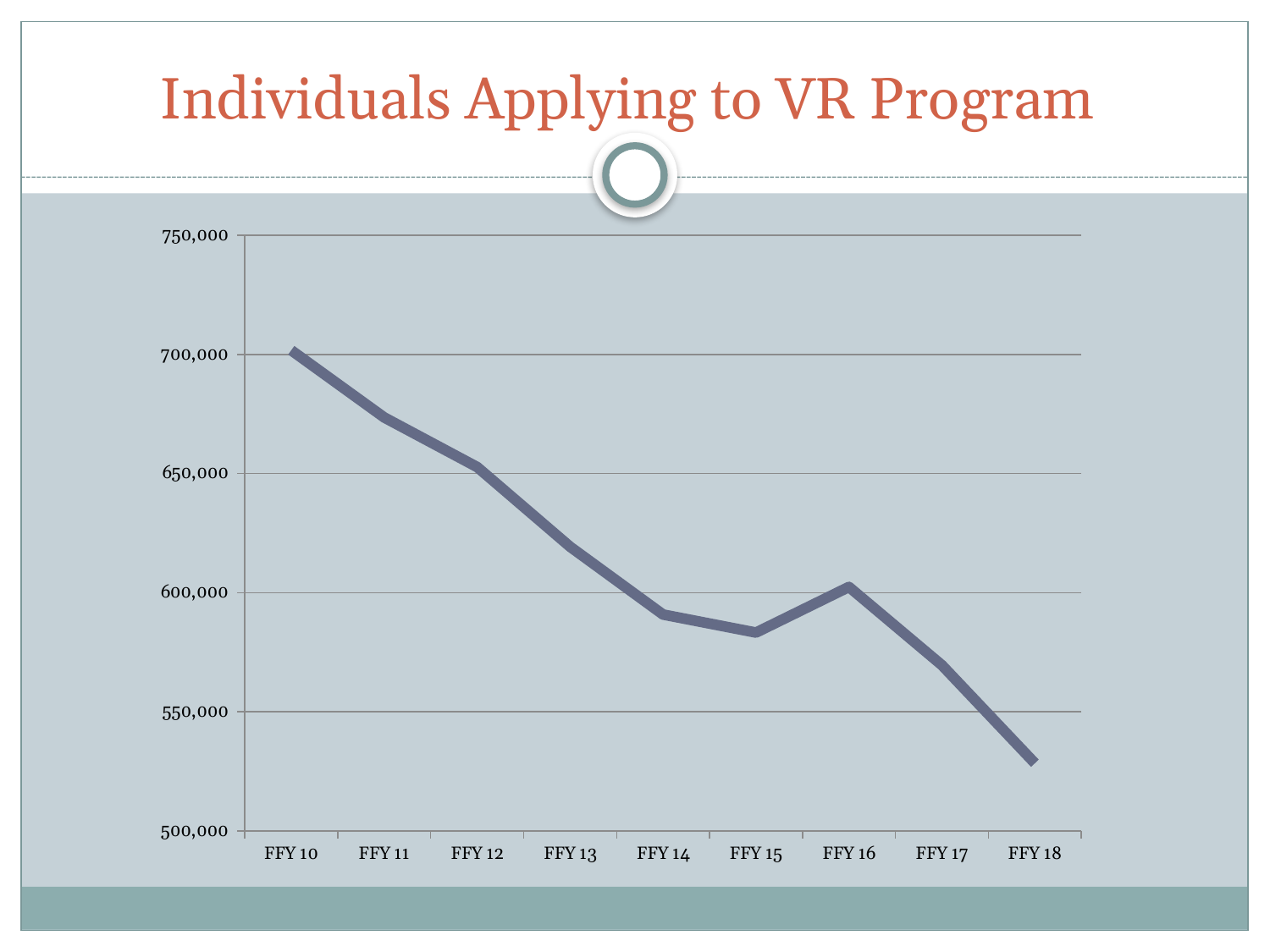

# Individuals Applying to VR Program

### Chart

| Category | Numer of Applicants  |
|---|---|
| FFY 10 | 701779.0 |
| FFY 11 | 673578.0 |
| FFY 12 | 652756.0 |
| FFY 13 | 619265.0 |
| FFY 14 | 590820.0 |
| FFY 15 | 583246.0 |
| FFY 16 | 602400.0 |
| FFY 17 | 569530.0 |
| FFY 18 | 528386.0 |